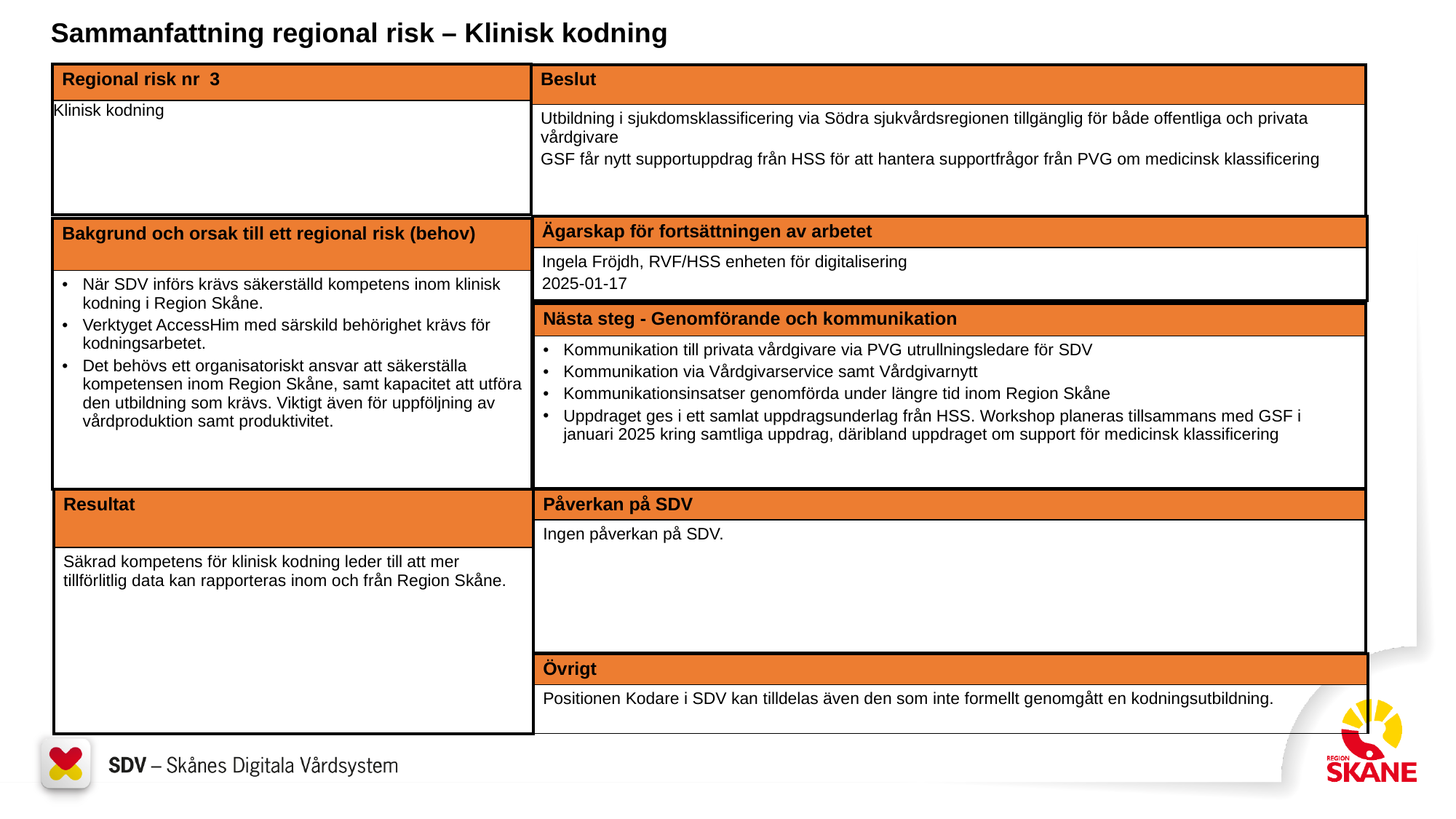

Sammanfattning regional risk – Klinisk kodning
| Regional risk nr 3 |
| --- |
| Klinisk kodning |
| Beslut |
| --- |
| Utbildning i sjukdomsklassificering via Södra sjukvårdsregionen tillgänglig för både offentliga och privata vårdgivare​ GSF får nytt supportuppdrag från HSS för att hantera supportfrågor från PVG om medicinsk klassificering |
| Ägarskap för fortsättningen av arbetet |
| --- |
| Ingela Fröjdh, RVF/HSS enheten för digitalisering ​ 2025-01-17 |
| Bakgrund och orsak till ett regional risk (behov) |
| --- |
| När SDV införs krävs säkerställd kompetens inom klinisk kodning i Region Skåne. ​ Verktyget AccessHim med särskild behörighet krävs för kodningsarbetet. ​ Det behövs ett organisatoriskt ansvar att säkerställa kompetensen inom Region Skåne, samt kapacitet att utföra den utbildning som krävs. Viktigt även för uppföljning av vårdproduktion samt produktivitet. |
| Nästa steg - Genomförande och kommunikation |
| --- |
| Kommunikation till privata vårdgivare via PVG utrullningsledare för SDV ​ Kommunikation via Vårdgivarservice samt Vårdgivarnytt​ Kommunikationsinsatser genomförda under längre tid inom Region Skåne​ Uppdraget ges i ett samlat uppdragsunderlag från HSS. Workshop planeras tillsammans med GSF i januari 2025 kring samtliga uppdrag, däribland uppdraget om support för medicinsk klassificering |

| Påverkan på SDV |
| --- |
| Ingen påverkan på SDV. |
| Resultat |
| --- |
| Säkrad kompetens för klinisk kodning leder till att mer tillförlitlig data kan rapporteras inom och från Region Skåne. |
| Övrigt |
| --- |
| Positionen Kodare i SDV kan tilldelas även den som inte formellt genomgått en kodningsutbildning. |